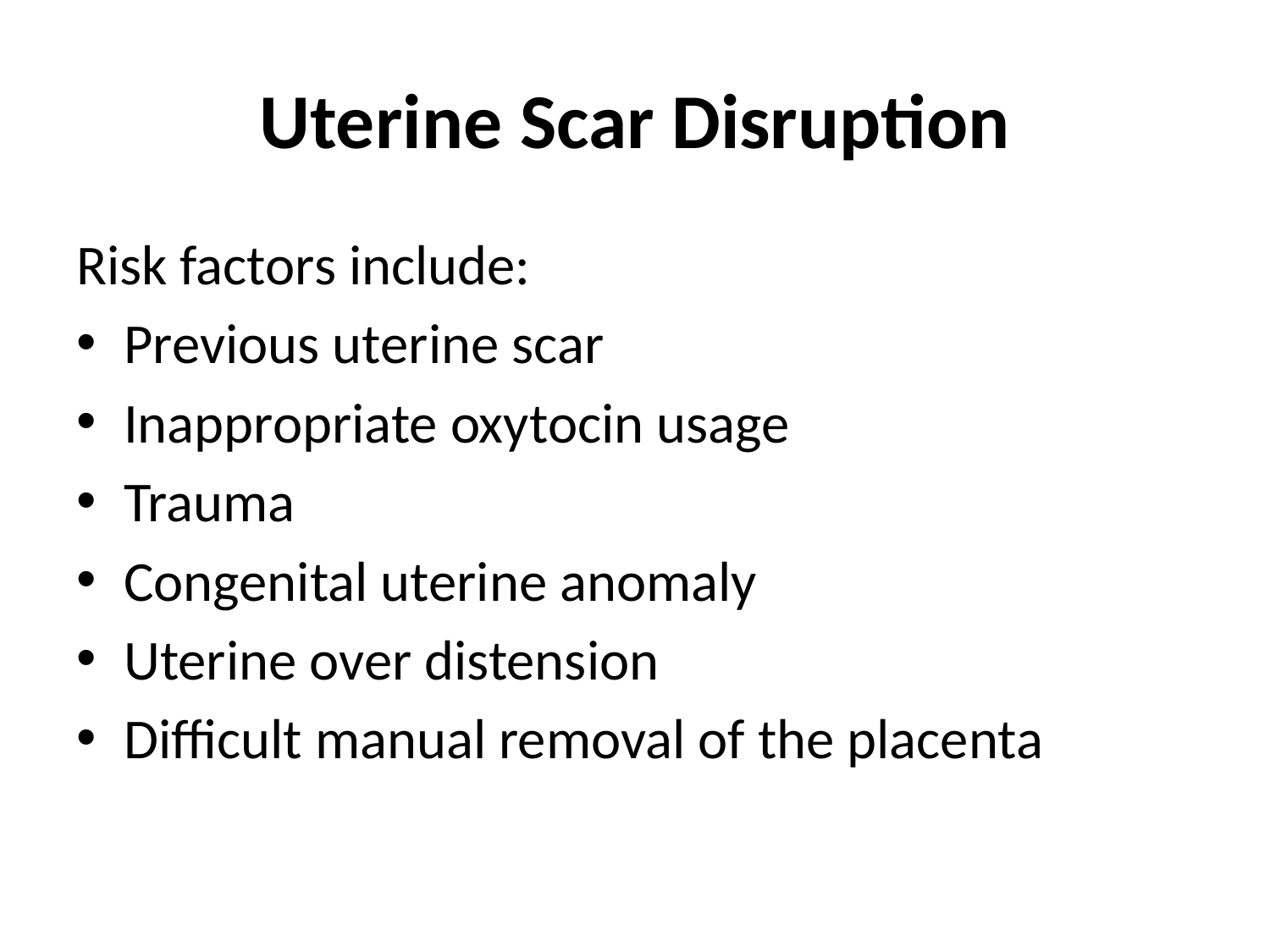

# Uterine Scar Disruption
Risk factors include:
Previous uterine scar
Inappropriate oxytocin usage
Trauma
Congenital uterine anomaly
Uterine over distension
Difficult manual removal of the placenta